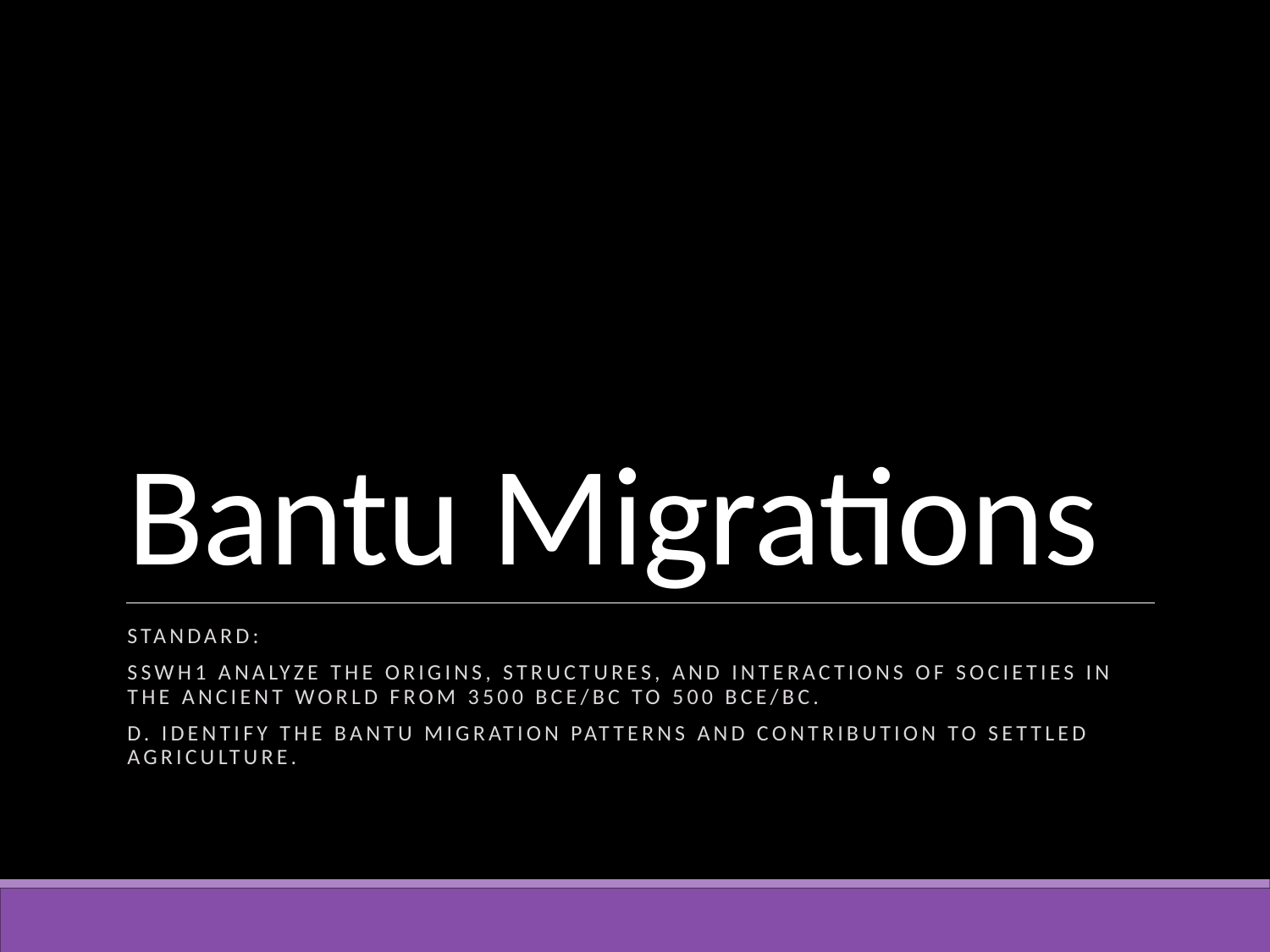

# Bantu Migrations
Standard:
SSWH1 Analyze the origins, structures, and interactions of societies in the ancient world from 3500 BCE/BC to 500 BCE/BC.
d. Identify the Bantu migration patterns and contribution to settled agriculture.